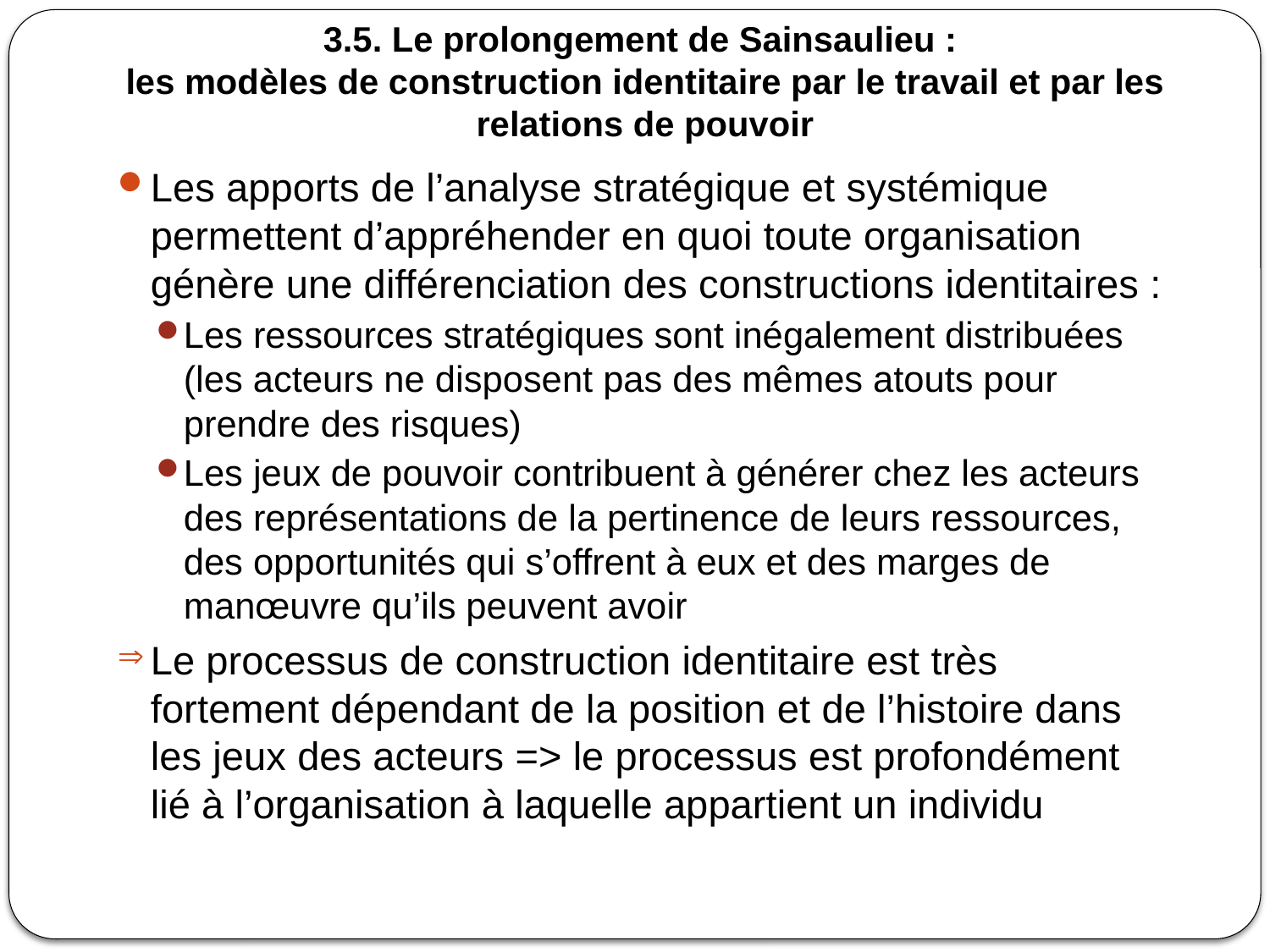

# 3.5. Le prolongement de Sainsaulieu : les modèles de construction identitaire par le travail et par les relations de pouvoir
Les apports de l’analyse stratégique et systémique permettent d’appréhender en quoi toute organisation génère une différenciation des constructions identitaires :
Les ressources stratégiques sont inégalement distribuées (les acteurs ne disposent pas des mêmes atouts pour prendre des risques)
Les jeux de pouvoir contribuent à générer chez les acteurs des représentations de la pertinence de leurs ressources, des opportunités qui s’offrent à eux et des marges de manœuvre qu’ils peuvent avoir
Le processus de construction identitaire est très fortement dépendant de la position et de l’histoire dans les jeux des acteurs => le processus est profondément lié à l’organisation à laquelle appartient un individu